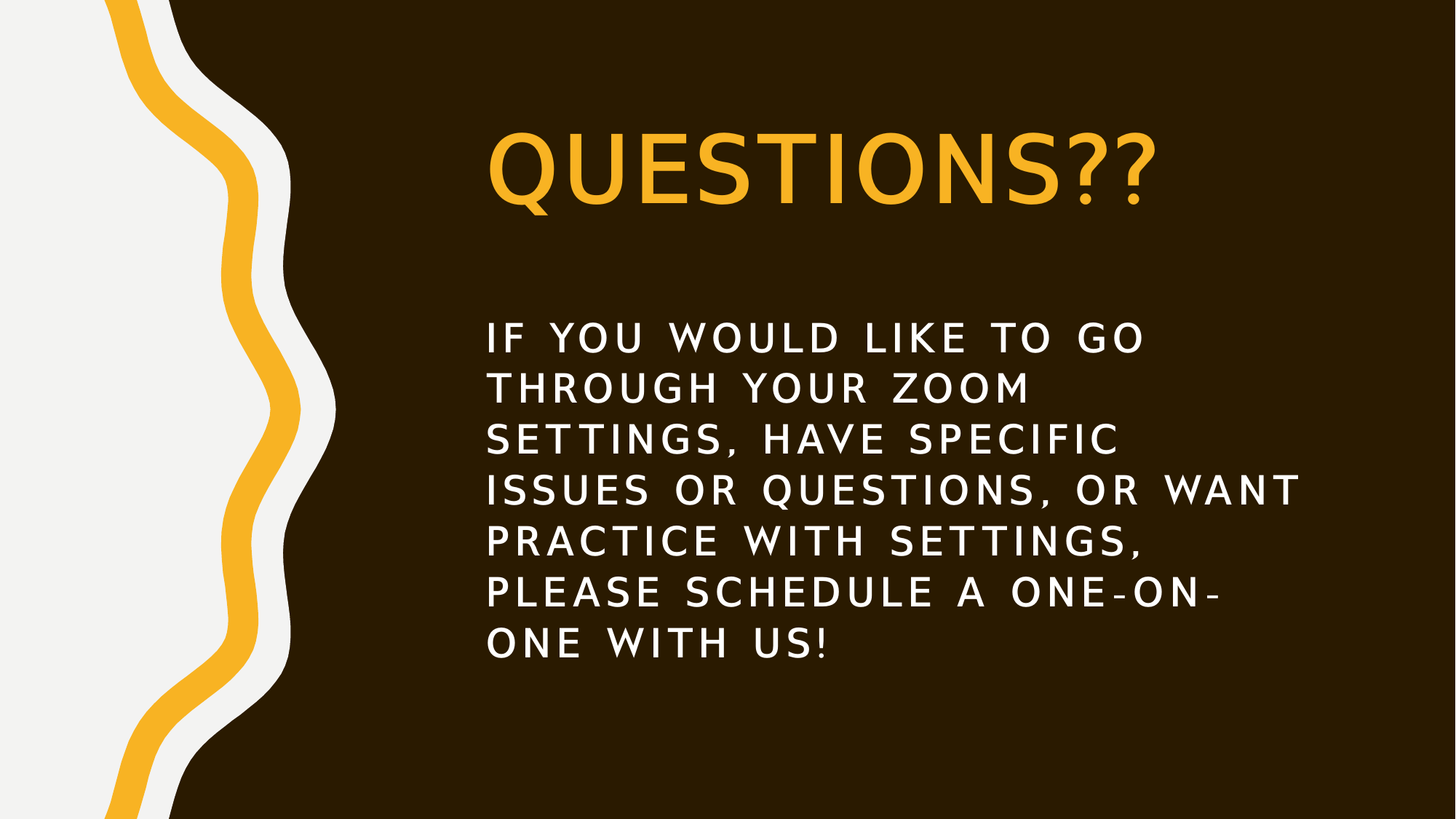

QUESTIONS??
If you would like to go through your Zoom settings, Have specific issues or Questions, or want practice with settings, Please schedule a One-on-one with us!